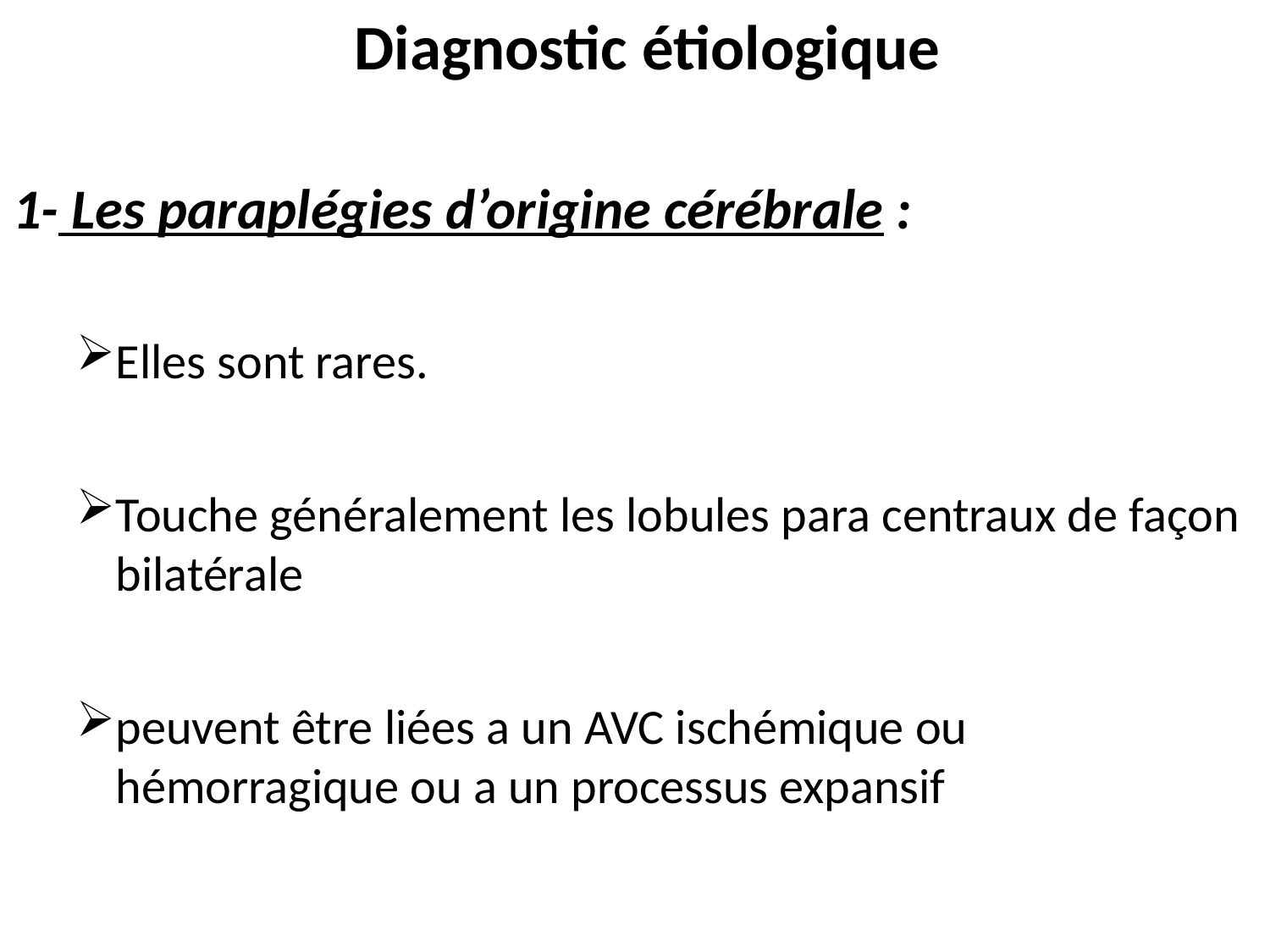

Diagnostic étiologique

1- Les paraplégies d’origine cérébrale :

Elles sont rares.

Touche généralement les lobules para centraux de façon bilatérale

peuvent être liées a un AVC ischémique ou hémorragique ou a un processus expansif